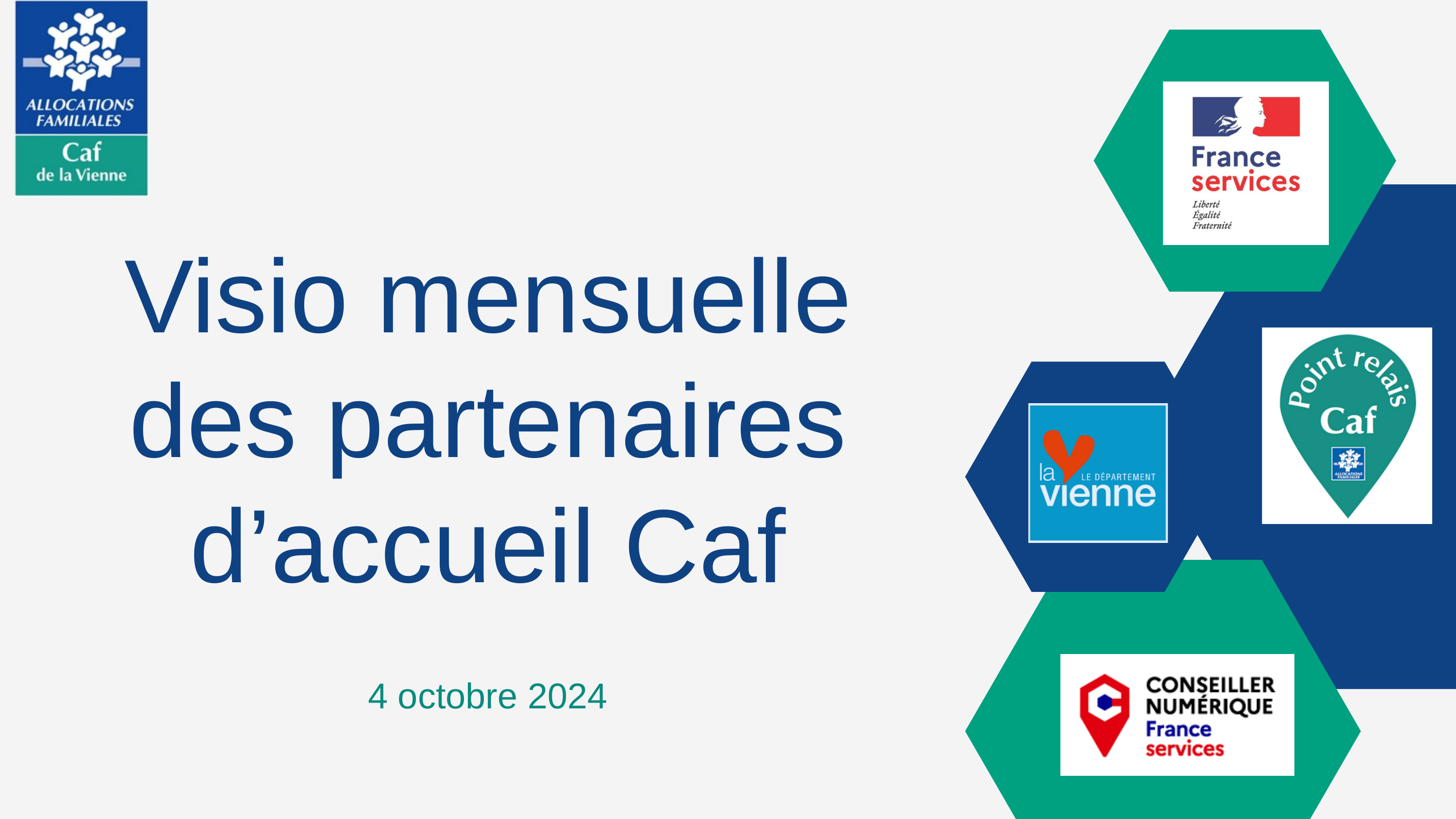

Visio mensuelle des partenaires d’accueil Caf
4 octobre 2024